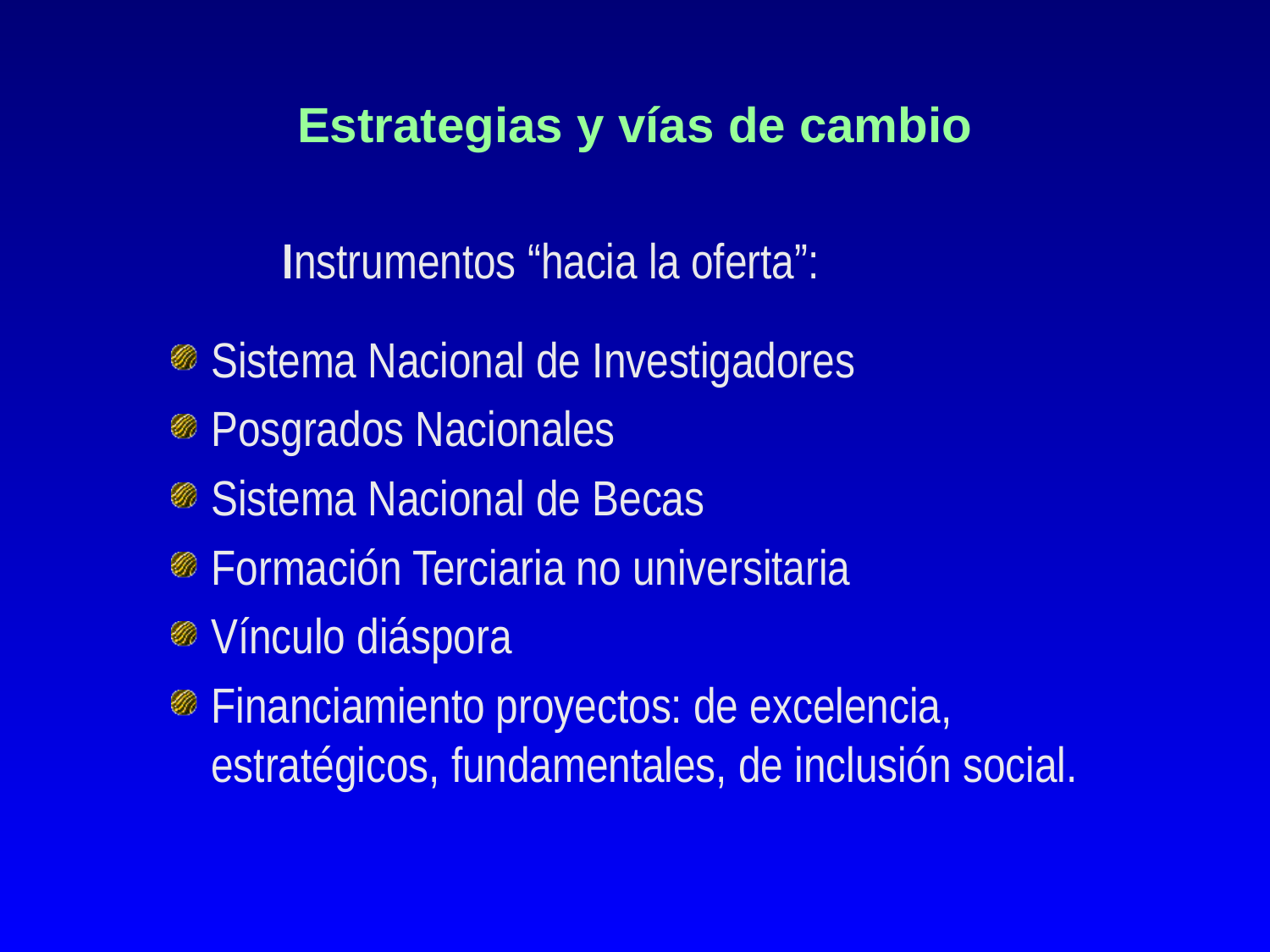

# Estrategias y vías de cambio
		Instrumentos “hacia la oferta”:
Sistema Nacional de Investigadores
Posgrados Nacionales
Sistema Nacional de Becas
Formación Terciaria no universitaria
Vínculo diáspora
Financiamiento proyectos: de excelencia, estratégicos, fundamentales, de inclusión social.